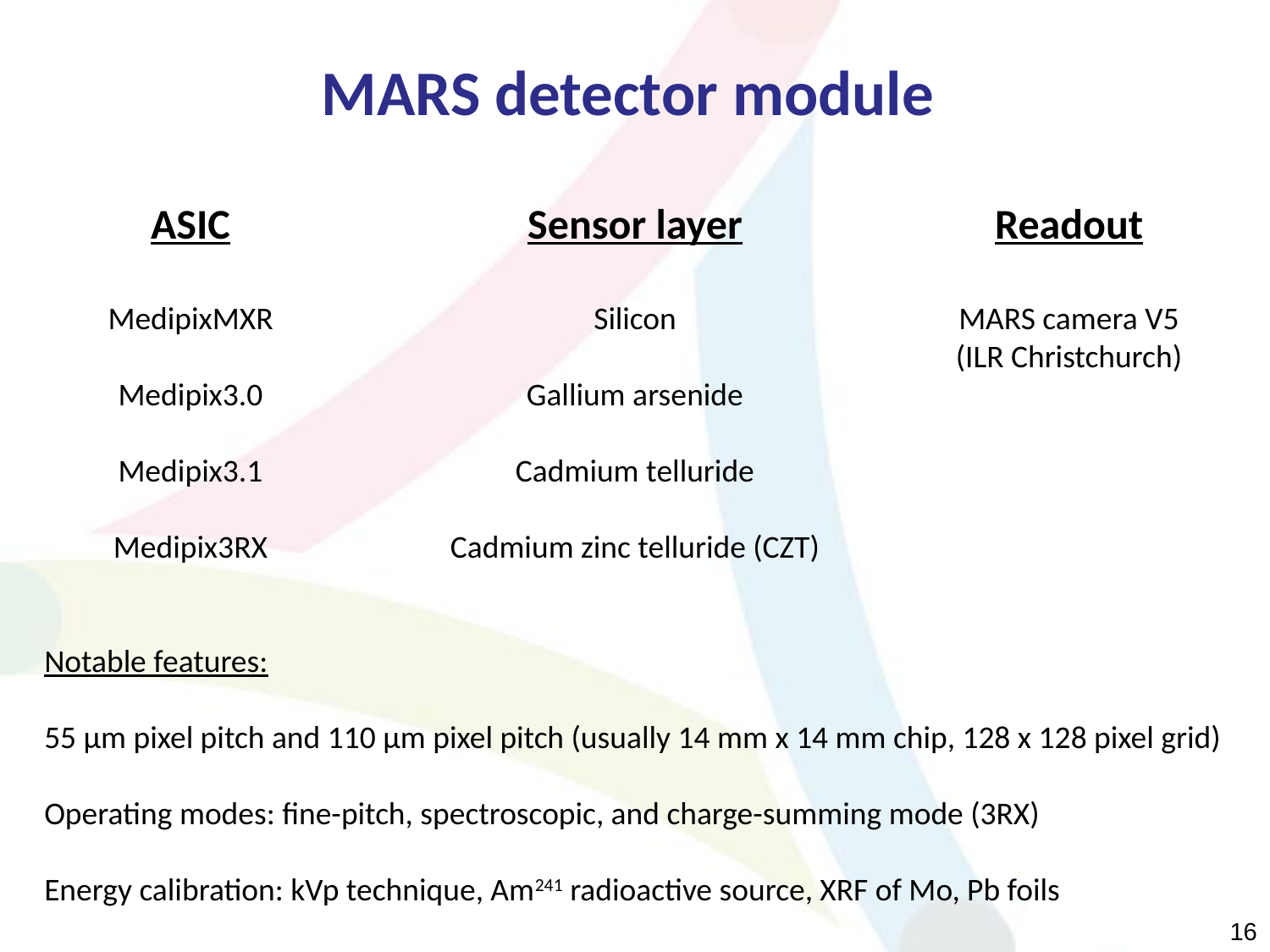

# MARS detector module
ASIC

MedipixMXR

Medipix3.0

Medipix3.1

Medipix3RX
Sensor layer

Silicon

Gallium arsenide

Cadmium telluride

Cadmium zinc telluride (CZT)
Readout

MARS camera V5
(ILR Christchurch)
Notable features:

55 µm pixel pitch and 110 µm pixel pitch (usually 14 mm x 14 mm chip, 128 x 128 pixel grid)

Operating modes: fine-pitch, spectroscopic, and charge-summing mode (3RX)

Energy calibration: kVp technique, Am241 radioactive source, XRF of Mo, Pb foils
16